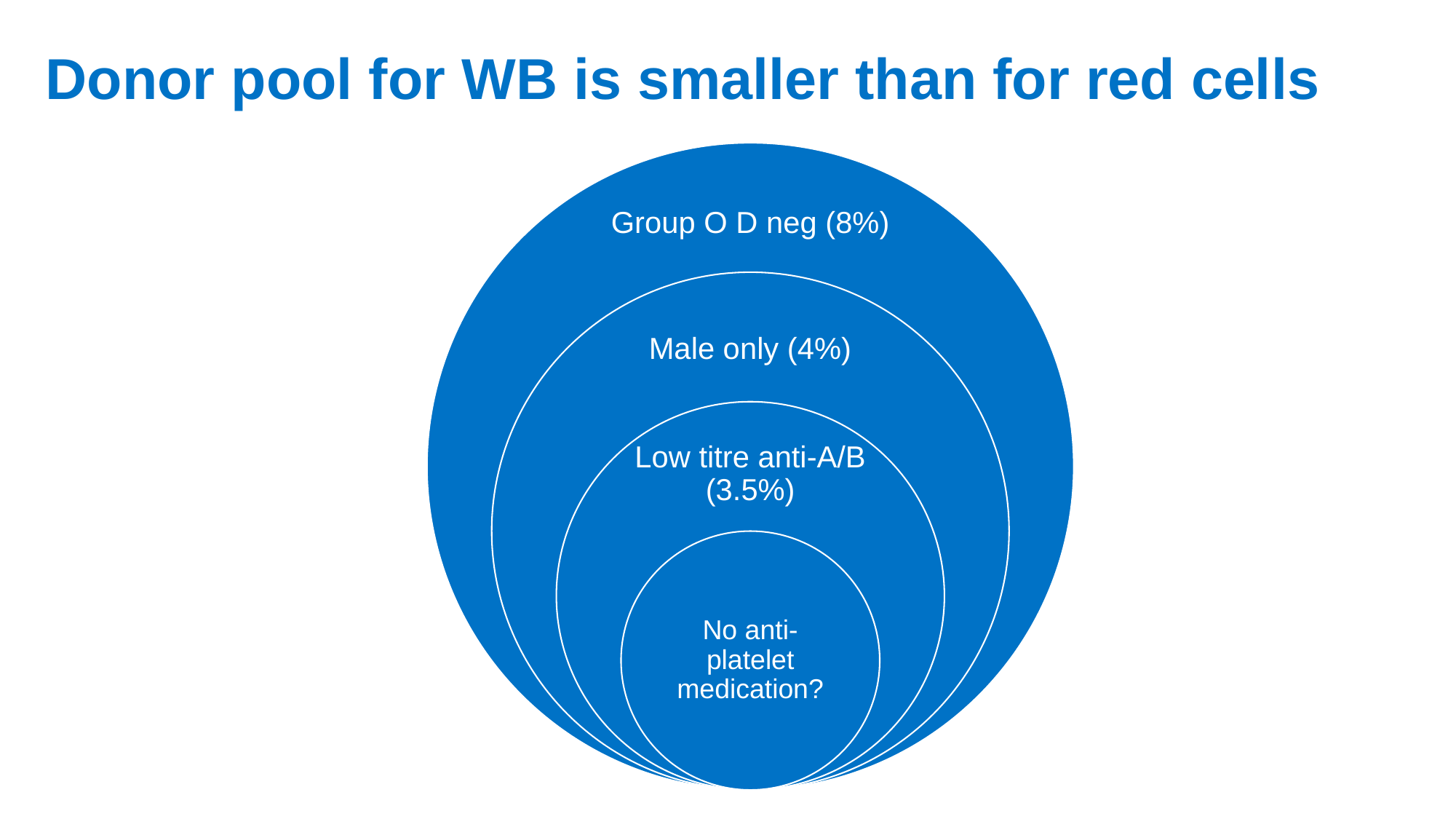

# Donor pool for WB is smaller than for red cells
Group O D neg (8%)
Male only (4%)
Low titre anti-A/B (3.5%)
No anti-platelet medication?